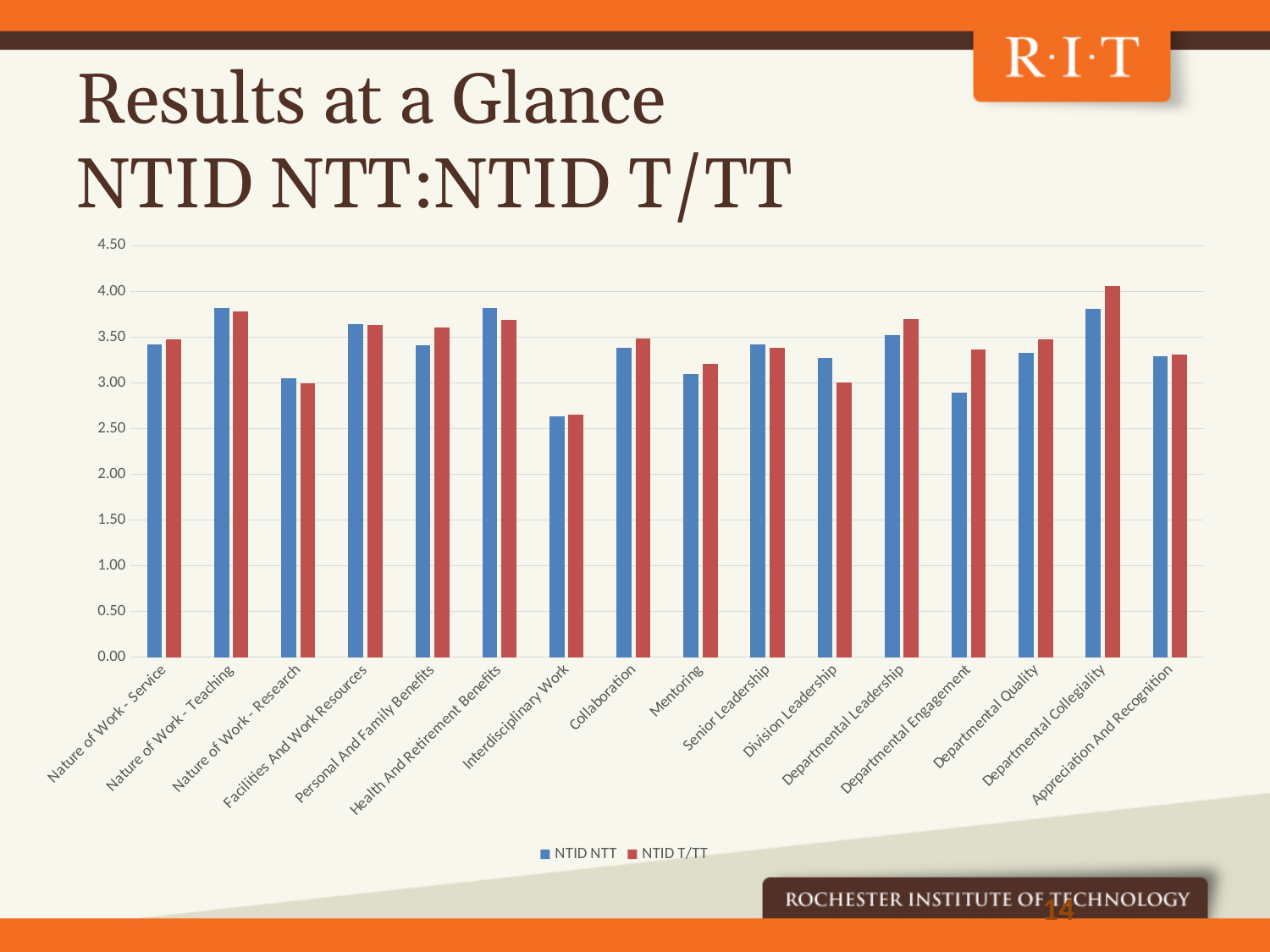

# Results at a Glance NTID NTT:NTID T/TT

### Chart

| Category | NTID NTT | NTID T/TT |
|---|---|---|
| Nature of Work - Service | 3.4239130434782608 | 3.4804761904761903 |
| Nature of Work - Teaching | 3.815010351966874 | 3.7809873949579824 |
| Nature of Work - Research | 3.0472922502334265 | 2.9984477277955546 |
| Facilities And Work Resources | 3.641304347826087 | 3.6326530612244894 |
| Personal And Family Benefits | 3.407453416149068 | 3.6027544351073764 |
| Health And Retirement Benefits | 3.8188405797101455 | 3.692028985507246 |
| Interdisciplinary Work | 2.6298245614035087 | 2.65655737704918 |
| Collaboration | 3.386363636363636 | 3.4828431372549025 |
| Mentoring | 3.095238095238095 | 3.205820105820106 |
| Senior Leadership | 3.424242424242425 | 3.3790322580645165 |
| Division Leadership | 3.2727272727272725 | 3.0 |
| Departmental Leadership | 3.5217391304347827 | 3.699107142857143 |
| Departmental Engagement | 2.892339544513458 | 3.3639249639249647 |
| Departmental Quality | 3.3305728088336783 | 3.480335775335775 |
| Departmental Collegiality | 3.8074534161490687 | 4.060879120879122 |
| Appreciation And Recognition | 3.287370600414078 | 3.3111690498054136 |
14